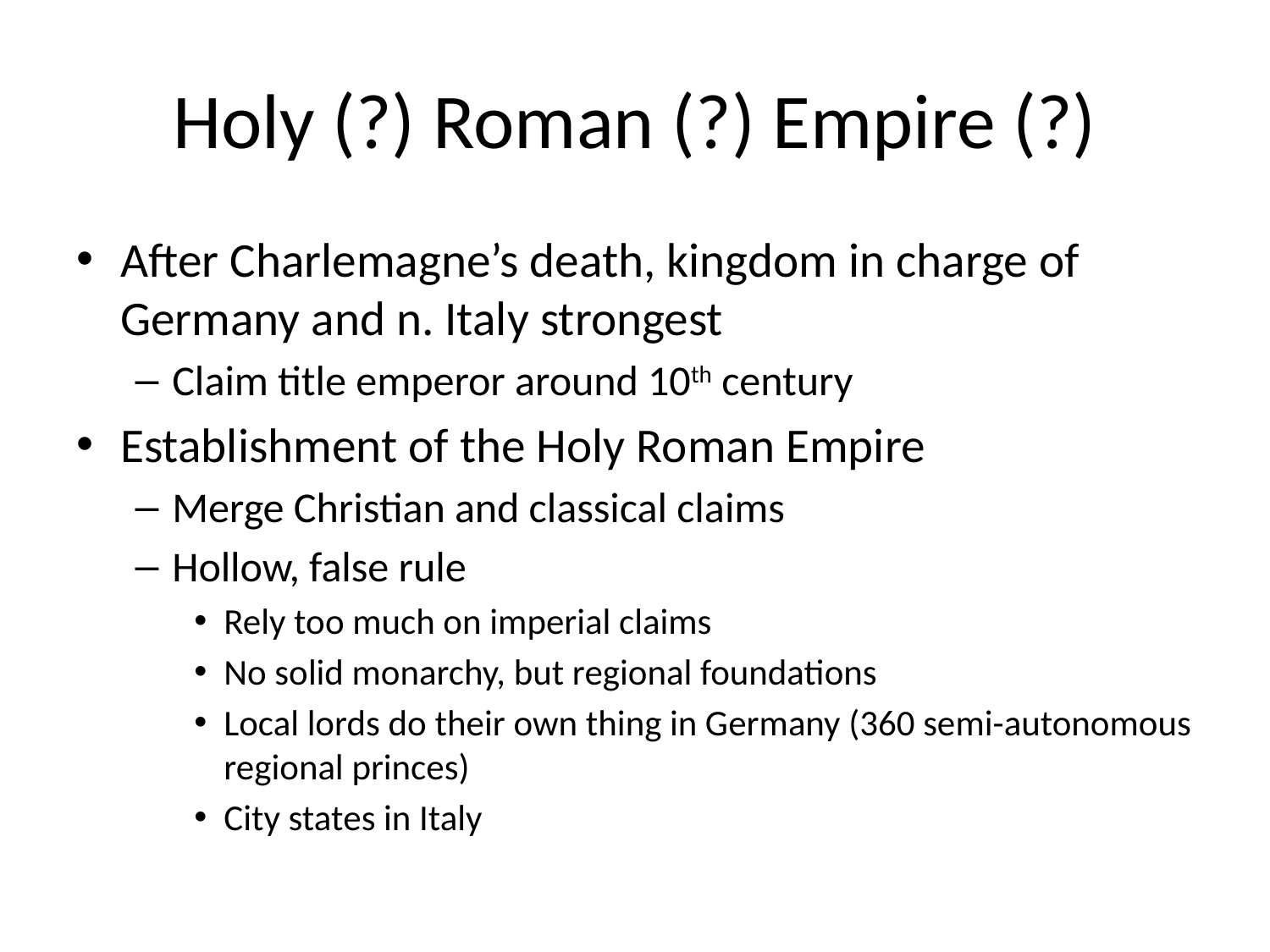

# Holy (?) Roman (?) Empire (?)
After Charlemagne’s death, kingdom in charge of Germany and n. Italy strongest
Claim title emperor around 10th century
Establishment of the Holy Roman Empire
Merge Christian and classical claims
Hollow, false rule
Rely too much on imperial claims
No solid monarchy, but regional foundations
Local lords do their own thing in Germany (360 semi-autonomous regional princes)
City states in Italy